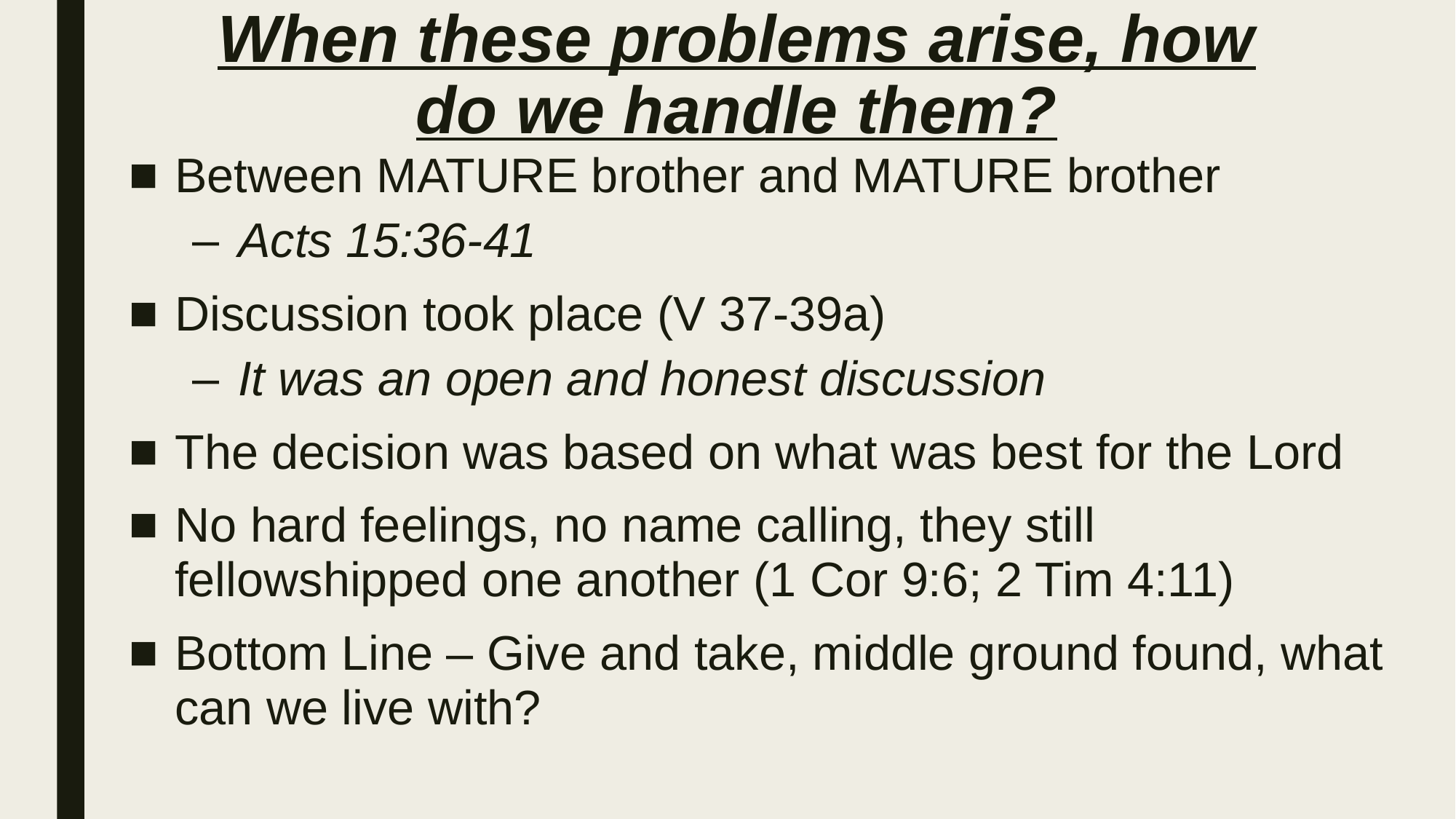

# When these problems arise, how do we handle them?
Between MATURE brother and MATURE brother
Acts 15:36-41
Discussion took place (V 37-39a)
It was an open and honest discussion
The decision was based on what was best for the Lord
No hard feelings, no name calling, they still fellowshipped one another (1 Cor 9:6; 2 Tim 4:11)
Bottom Line – Give and take, middle ground found, what can we live with?